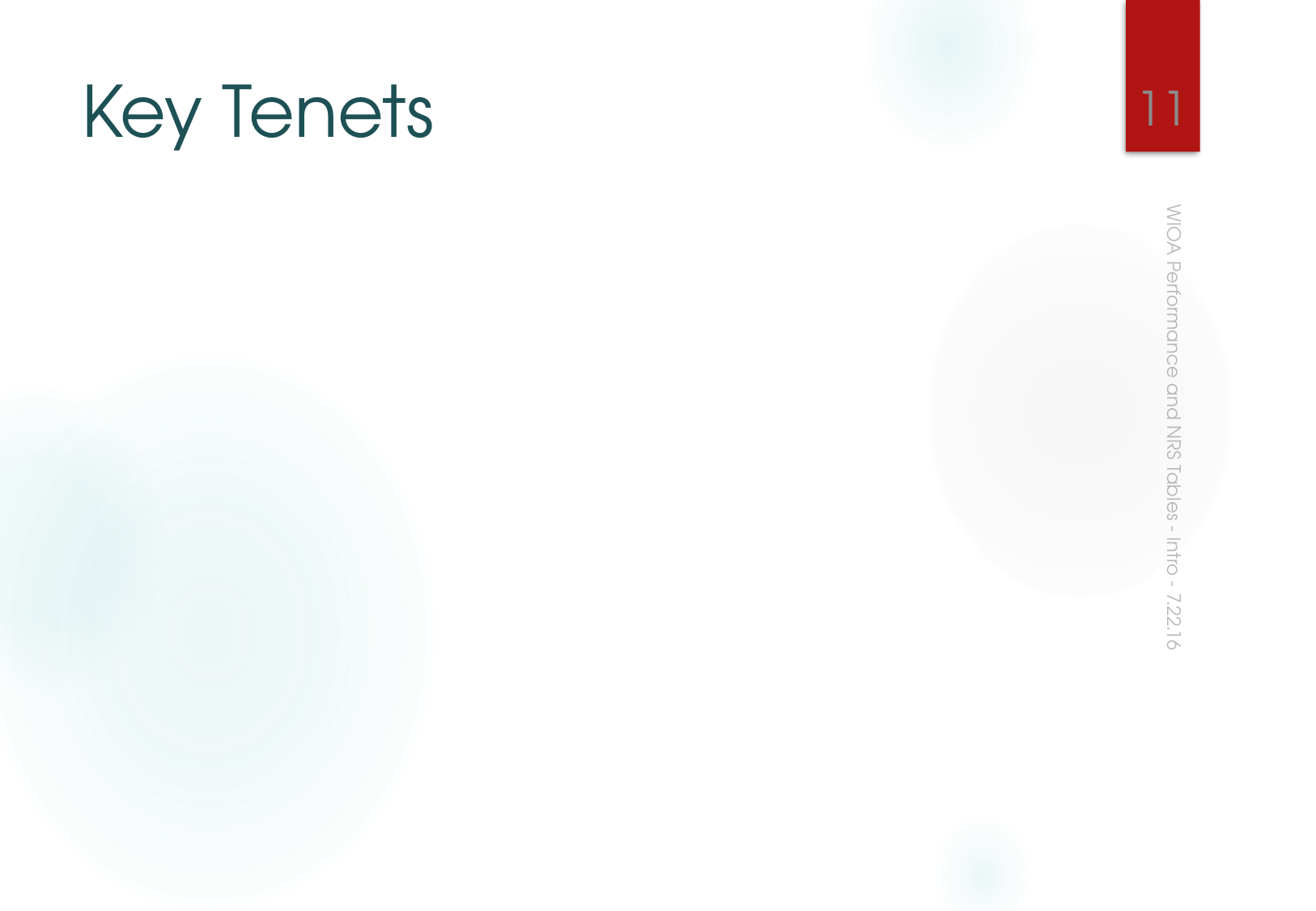

11
# Key Tenets

WIOA Performance and NRS Tables - Intro - 7.22.16